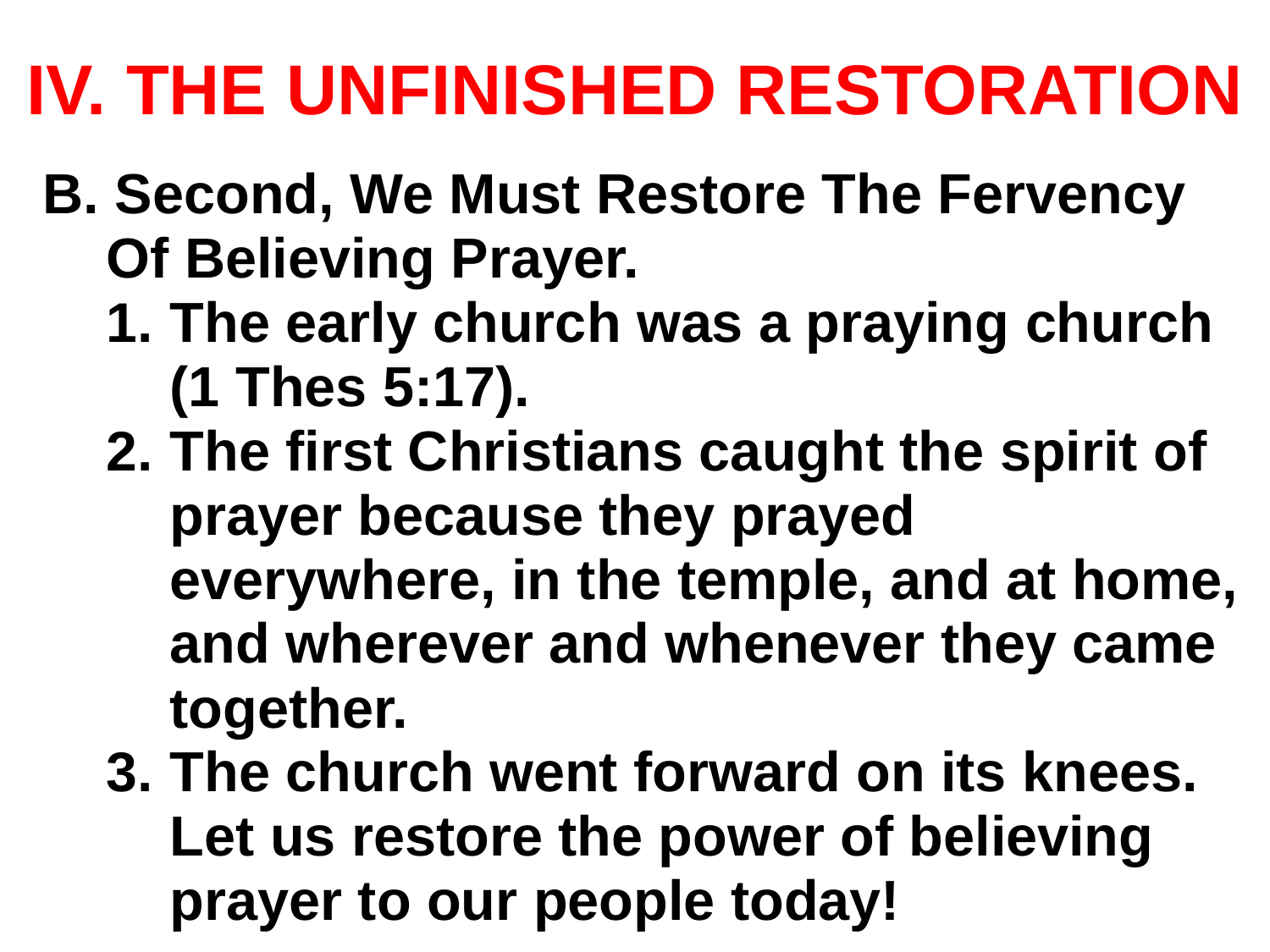

# IV. THE UNFINISHED RESTORATION
B. Second, We Must Restore The Fervency Of Believing Prayer.
The early church was a praying church (1 Thes 5:17).
The first Christians caught the spirit of prayer because they prayed everywhere, in the temple, and at home, and wherever and whenever they came together.
The church went forward on its knees. Let us restore the power of believing prayer to our people today!